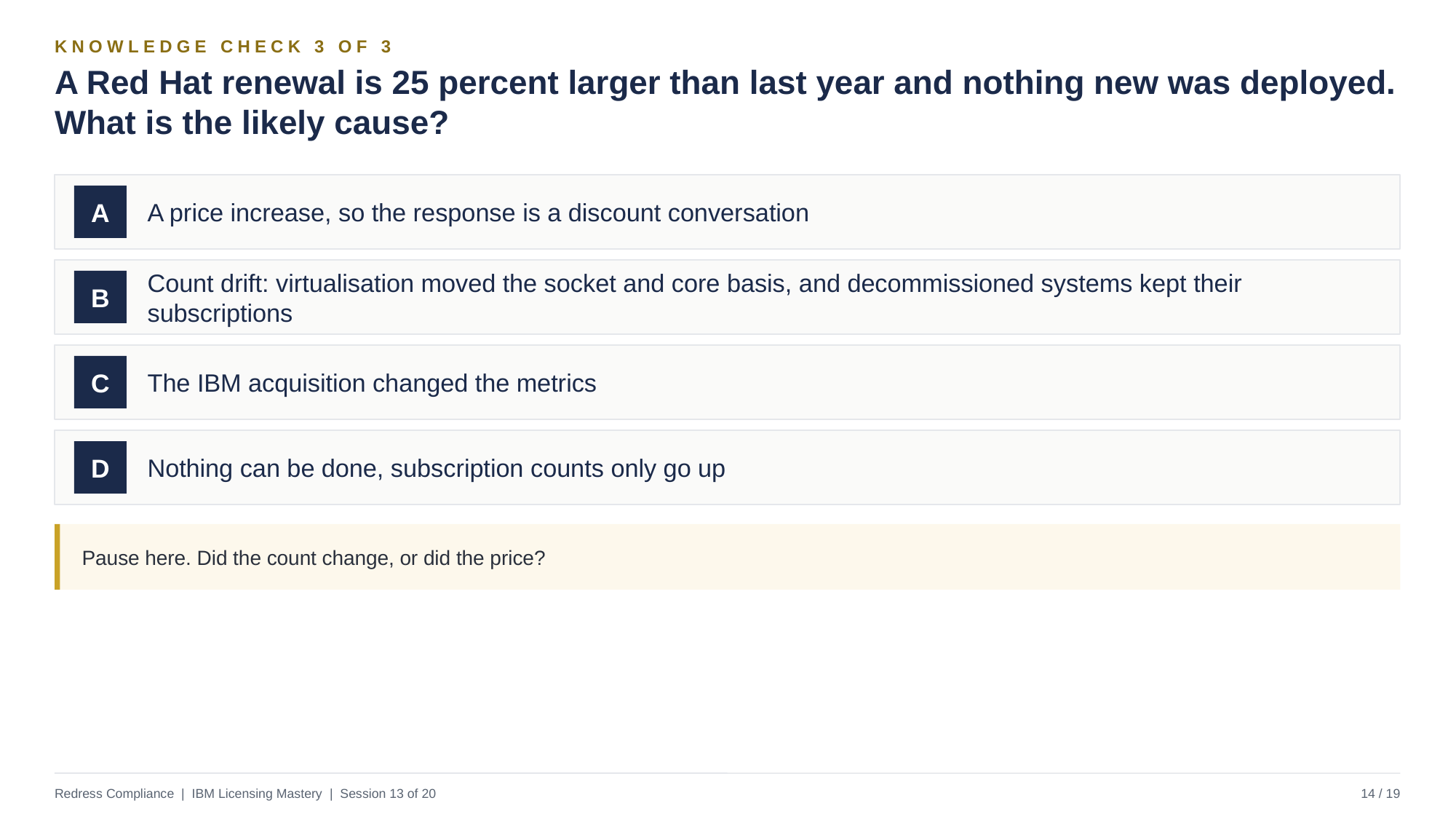

KNOWLEDGE CHECK 3 OF 3
A Red Hat renewal is 25 percent larger than last year and nothing new was deployed. What is the likely cause?

A price increase, so the response is a discount conversation

A

Count drift: virtualisation moved the socket and core basis, and decommissioned systems kept their subscriptions

B

The IBM acquisition changed the metrics

C

Nothing can be done, subscription counts only go up

D

Pause here. Did the count change, or did the price?

Redress Compliance  |  IBM Licensing Mastery  |  Session 13 of 20
14 / 19